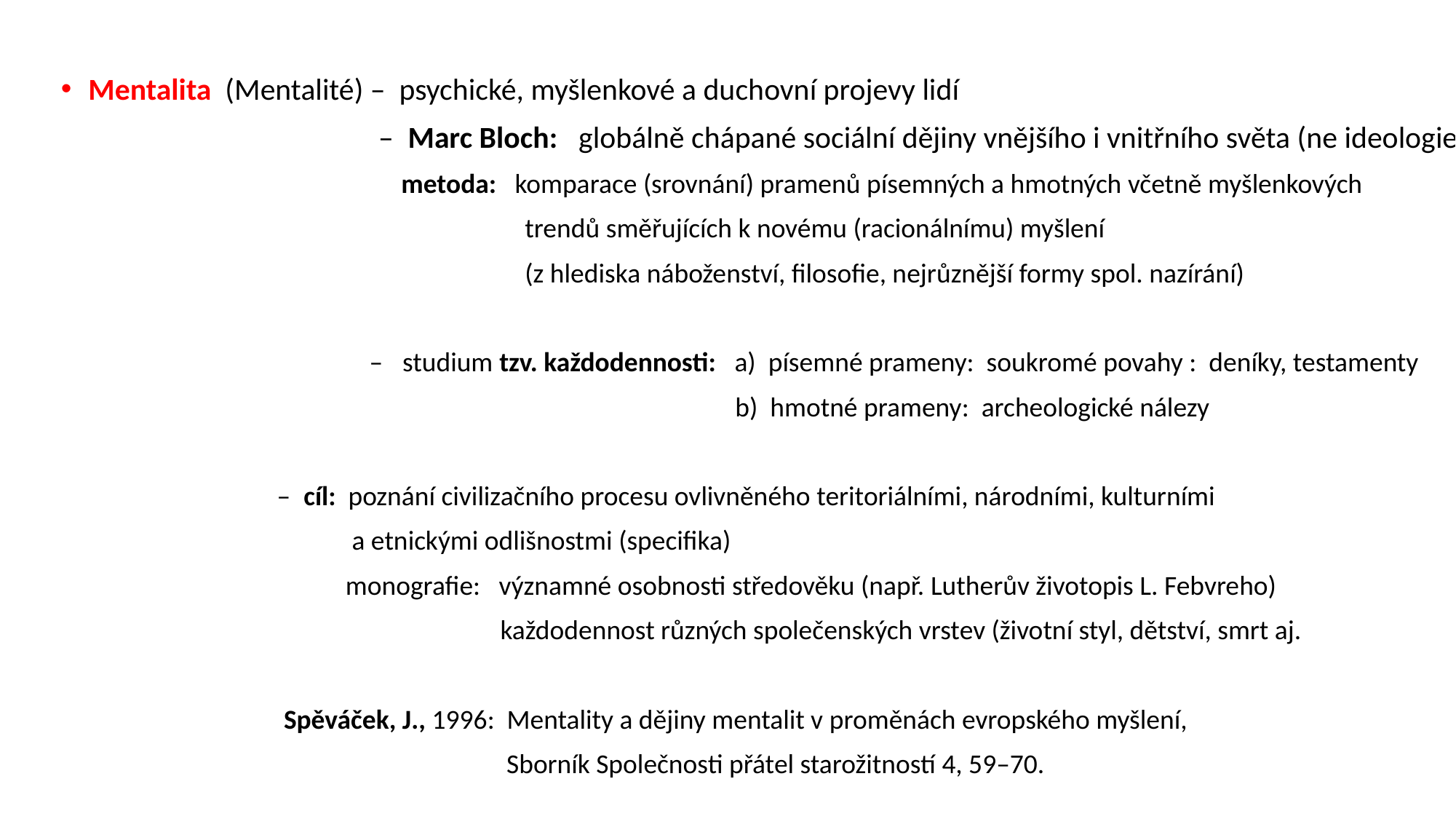

Mentalita  (Mentalité) –  psychické, myšlenkové a duchovní projevy lidí
                                              –  Marc Bloch:   globálně chápané sociální dějiny vnějšího i vnitřního světa (ne ideologie)
                                                       metoda:   komparace (srovnání) pramenů písemných a hmotných včetně myšlenkových
                                                                           trendů směřujících k novému (racionálnímu) myšlení
                                                                           (z hlediska náboženství, filosofie, nejrůznější formy spol. nazírání)

                                                  –   studium tzv. každodennosti:   a)  písemné prameny:  soukromé povahy :  deníky, testamenty
                                                                                                             b)  hmotné prameny:  archeologické nálezy

                                   –  cíl:  poznání civilizačního procesu ovlivněného teritoriálními, národními, kulturními
                                               a etnickými odlišnostmi (specifika)
                                              monografie:   významné osobnosti středověku (např. Lutherův životopis L. Febvreho)
                                                                       každodennost různých společenských vrstev (životní styl, dětství, smrt aj.

                                    Spěváček, J., 1996:  Mentality a dějiny mentalit v proměnách evropského myšlení,
                                                                        Sborník Společnosti přátel starožitností 4, 59–70.